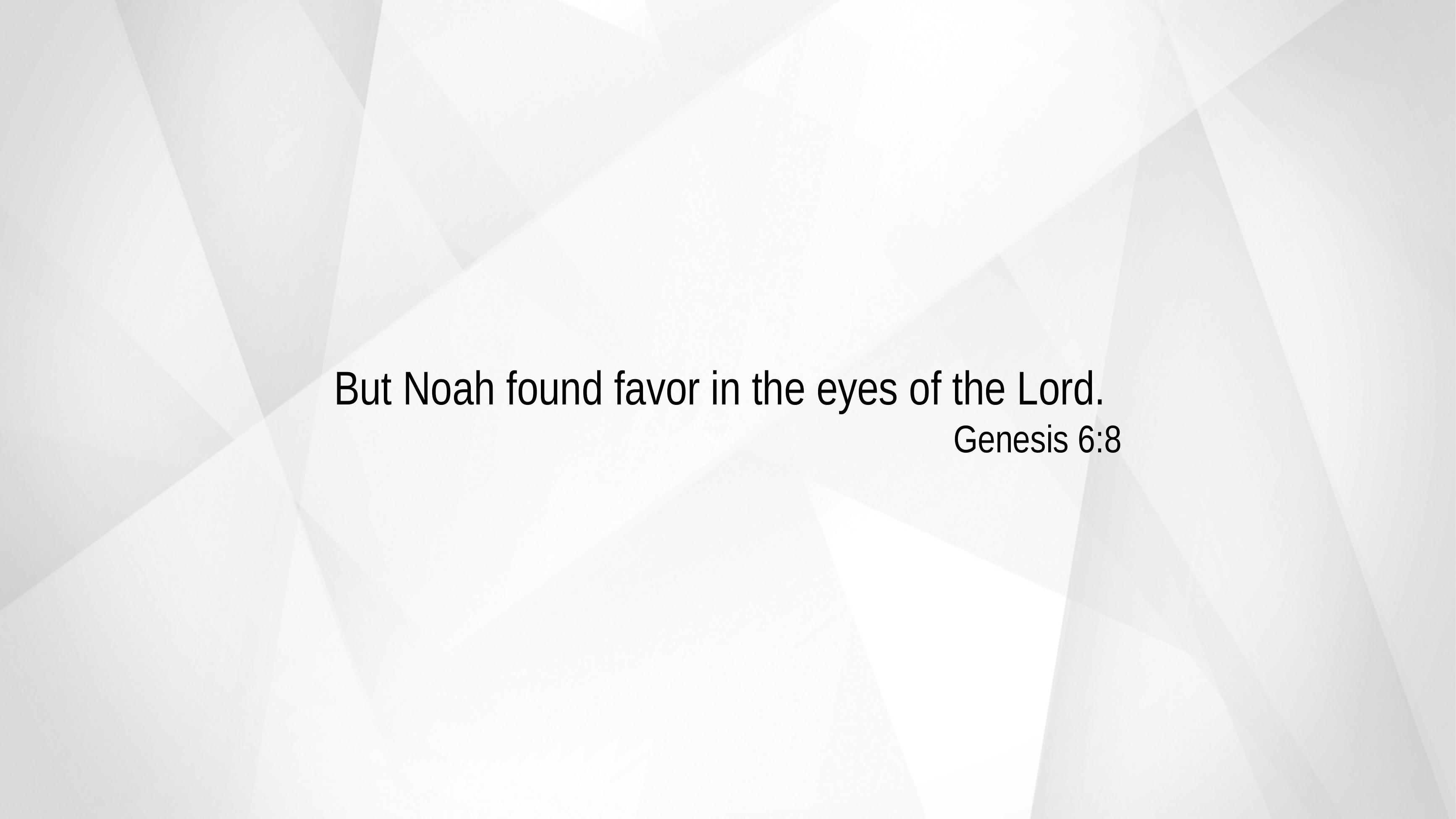

But Noah found favor in the eyes of the Lord.​
Genesis 6:8​